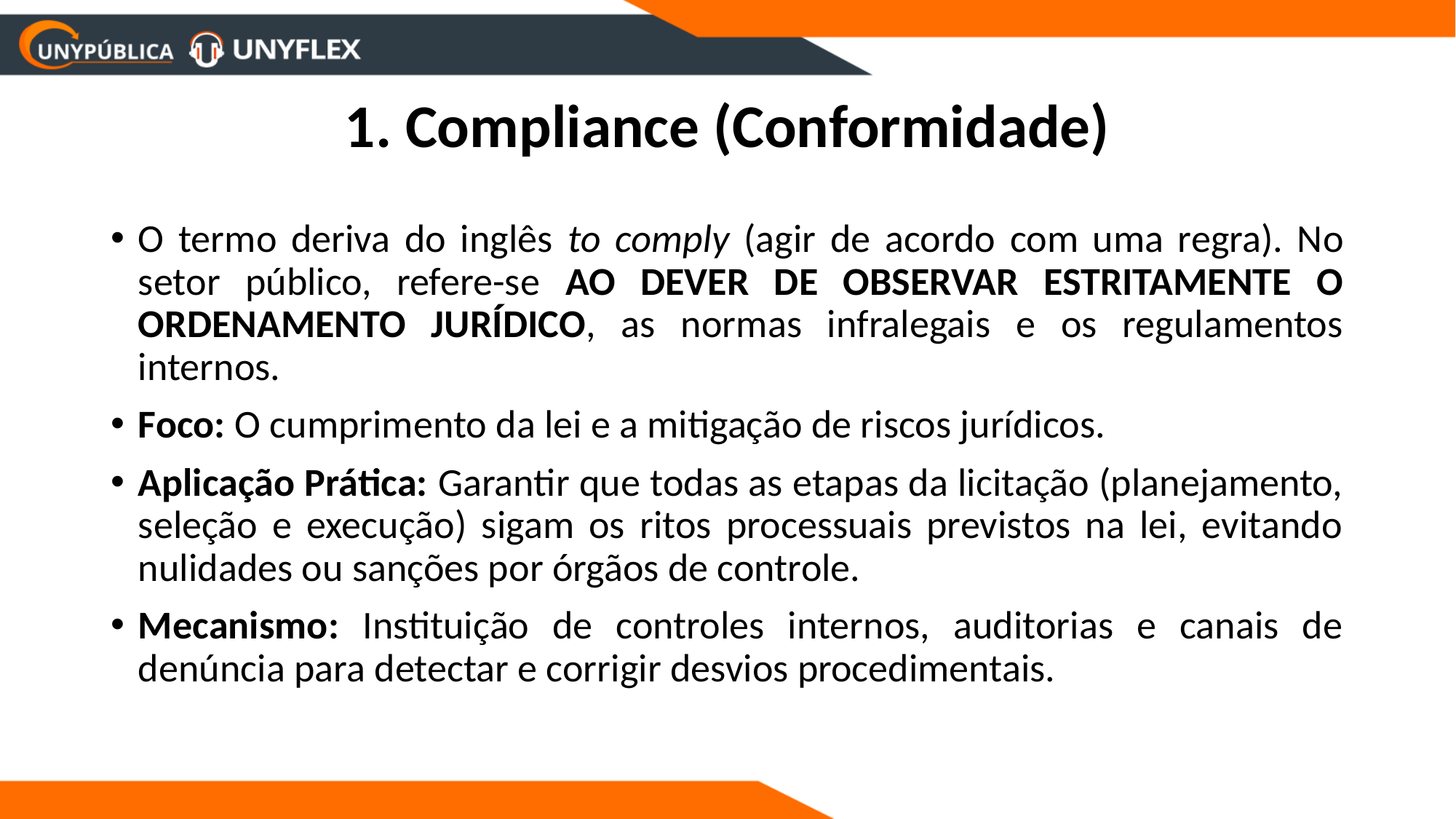

1. Compliance (Conformidade)
O termo deriva do inglês to comply (agir de acordo com uma regra). No setor público, refere-se AO DEVER DE OBSERVAR ESTRITAMENTE O ORDENAMENTO JURÍDICO, as normas infralegais e os regulamentos internos.
Foco: O cumprimento da lei e a mitigação de riscos jurídicos.
Aplicação Prática: Garantir que todas as etapas da licitação (planejamento, seleção e execução) sigam os ritos processuais previstos na lei, evitando nulidades ou sanções por órgãos de controle.
Mecanismo: Instituição de controles internos, auditorias e canais de denúncia para detectar e corrigir desvios procedimentais.